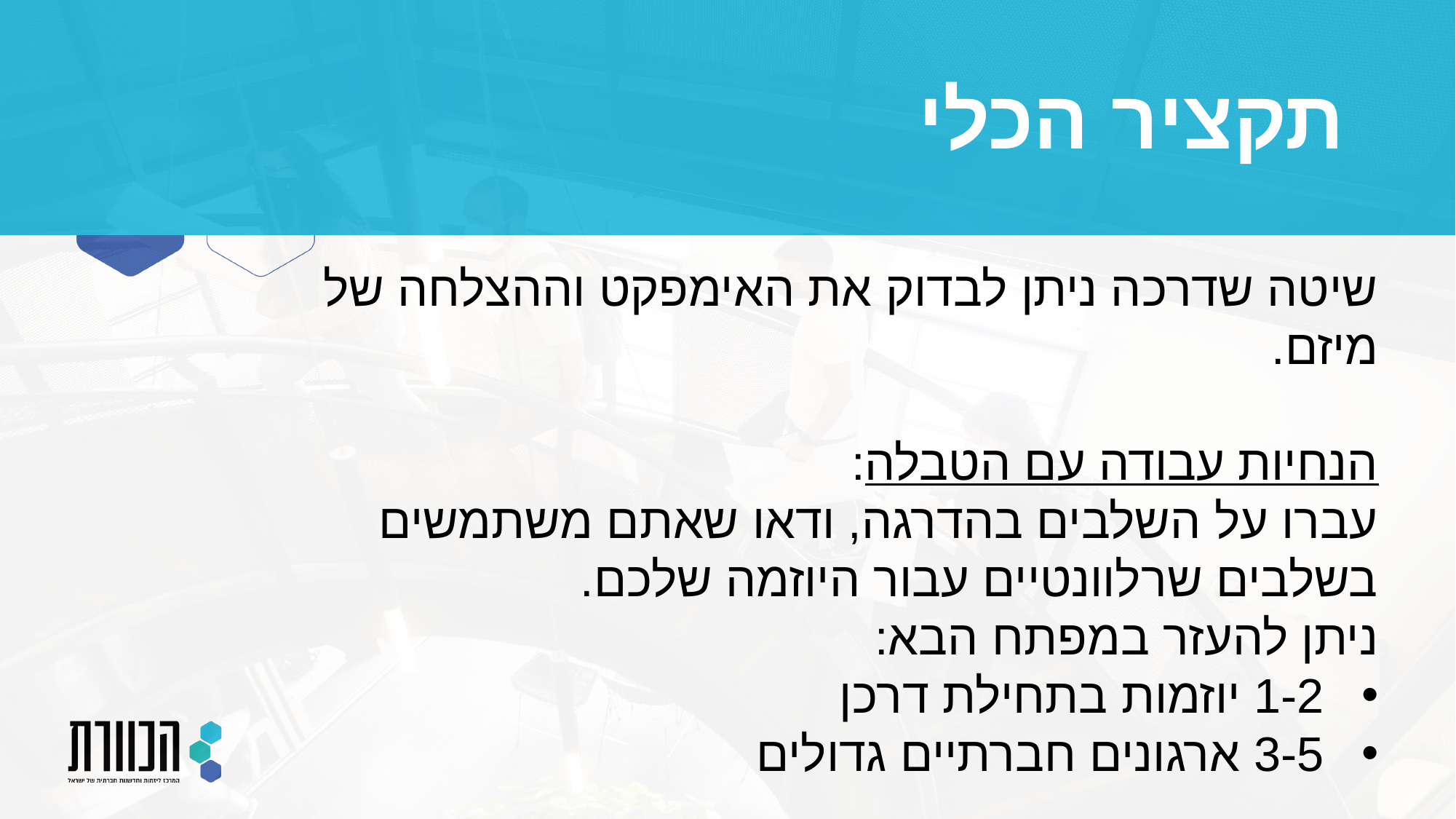

# תקציר הכלי
שיטה שדרכה ניתן לבדוק את האימפקט וההצלחה של מיזם.

הנחיות עבודה עם הטבלה:
עברו על השלבים בהדרגה, ודאו שאתם משתמשים בשלבים שרלוונטיים עבור היוזמה שלכם.
ניתן להעזר במפתח הבא:
1-2 יוזמות בתחילת דרכן
3-5 ארגונים חברתיים גדולים